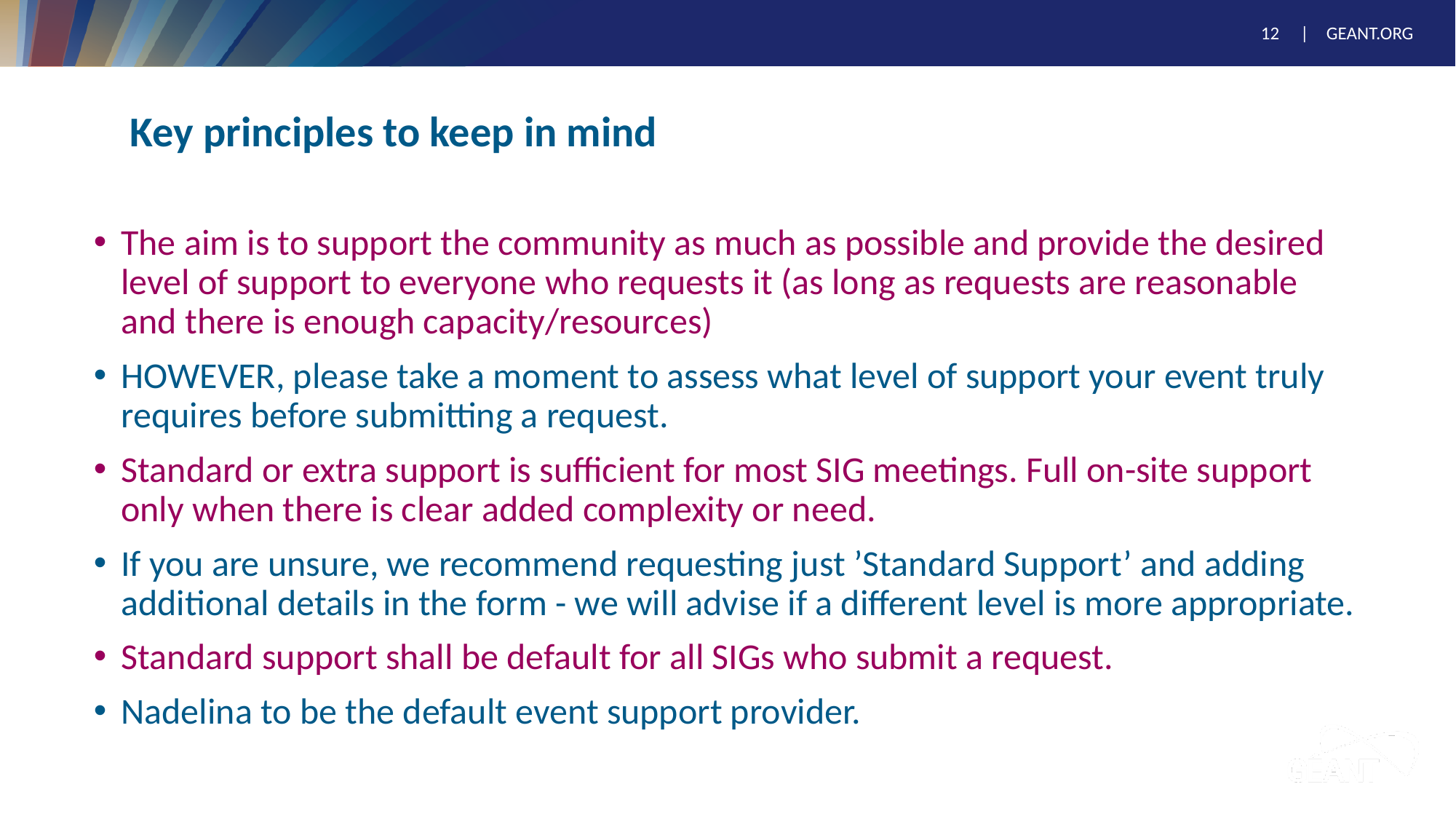

# Key principles to keep in mind
The aim is to support the community as much as possible and provide the desired level of support to everyone who requests it (as long as requests are reasonable and there is enough capacity/resources)
HOWEVER, please take a moment to assess what level of support your event truly requires before submitting a request.
Standard or extra support is sufficient for most SIG meetings. Full on-site support only when there is clear added complexity or need.
If you are unsure, we recommend requesting just ’Standard Support’ and adding additional details in the form - we will advise if a different level is more appropriate.
Standard support shall be default for all SIGs who submit a request.
Nadelina to be the default event support provider.